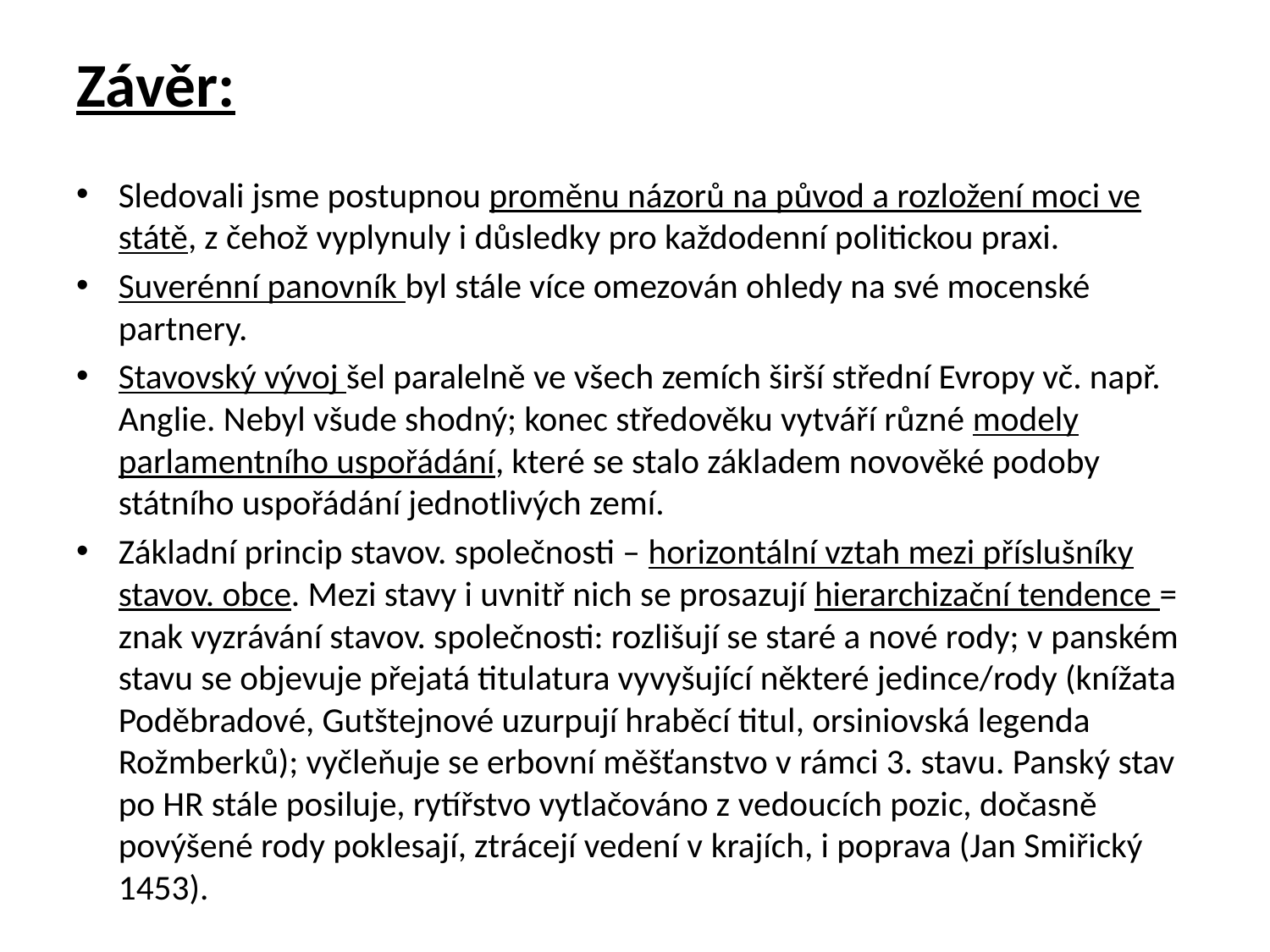

# Závěr:
Sledovali jsme postupnou proměnu názorů na původ a rozložení moci ve státě, z čehož vyplynuly i důsledky pro každodenní politickou praxi.
Suverénní panovník byl stále více omezován ohledy na své mocenské partnery.
Stavovský vývoj šel paralelně ve všech zemích širší střední Evropy vč. např. Anglie. Nebyl všude shodný; konec středověku vytváří různé modely parlamentního uspořádání, které se stalo základem novověké podoby státního uspořádání jednotlivých zemí.
Základní princip stavov. společnosti – horizontální vztah mezi příslušníky stavov. obce. Mezi stavy i uvnitř nich se prosazují hierarchizační tendence = znak vyzrávání stavov. společnosti: rozlišují se staré a nové rody; v panském stavu se objevuje přejatá titulatura vyvyšující některé jedince/rody (knížata Poděbradové, Gutštejnové uzurpují hraběcí titul, orsiniovská legenda Rožmberků); vyčleňuje se erbovní měšťanstvo v rámci 3. stavu. Panský stav po HR stále posiluje, rytířstvo vytlačováno z vedoucích pozic, dočasně povýšené rody poklesají, ztrácejí vedení v krajích, i poprava (Jan Smiřický 1453).